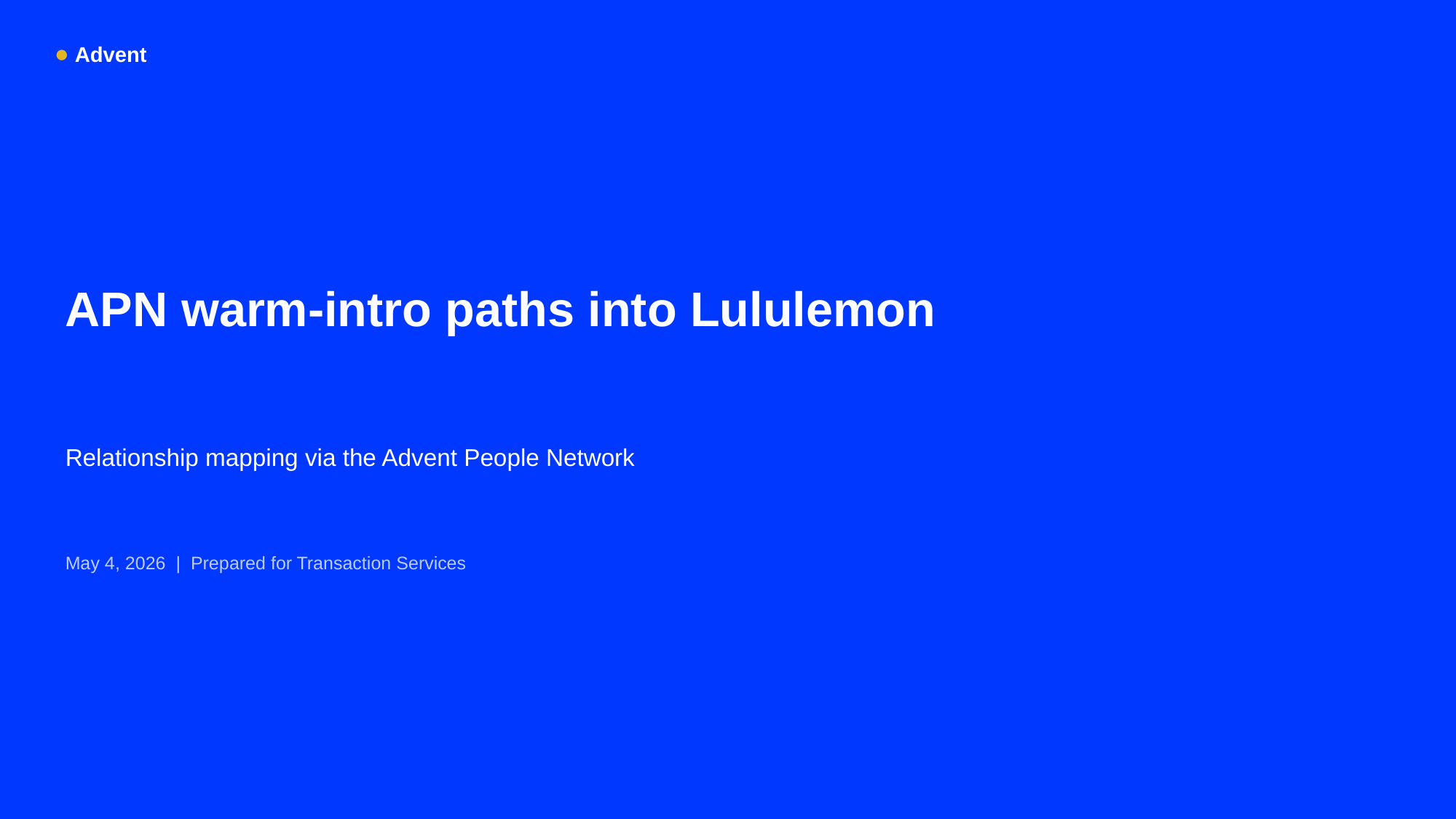

● Advent
APN warm-intro paths into Lululemon
Relationship mapping via the Advent People Network
May 4, 2026  |  Prepared for Transaction Services